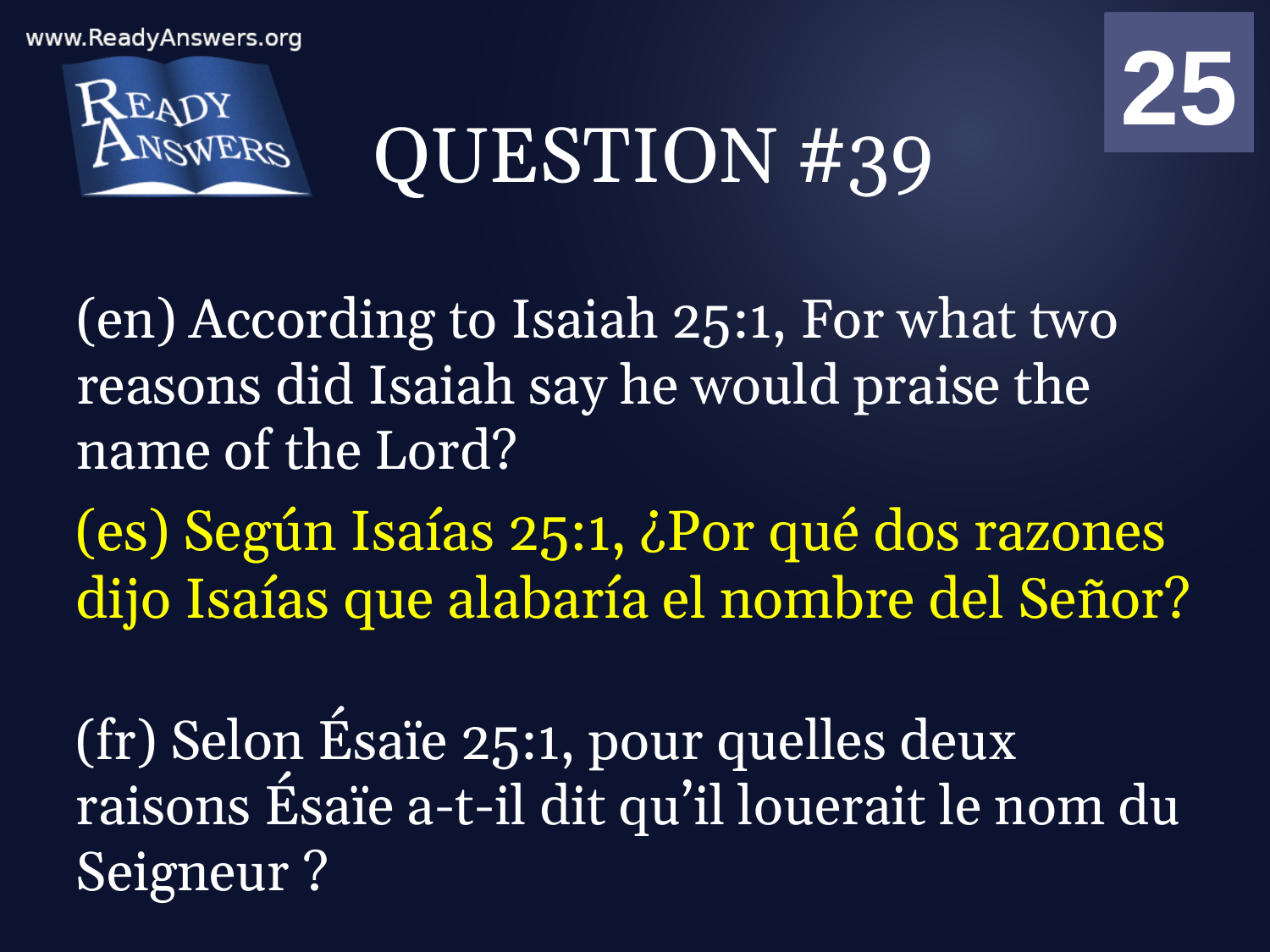

01
02
03
04
05
06
07
08
09
10
11
12
13
14
15
16
17
18
19
20
21
22
23
24
25
00
# QUESTION #39
(en) According to Isaiah 25:1, For what two reasons did Isaiah say he would praise the name of the Lord?
(es) Según Isaías 25:1, ¿Por qué dos razones dijo Isaías que alabaría el nombre del Señor?
(fr) Selon Ésaïe 25:1, pour quelles deux raisons Ésaïe a-t-il dit qu’il louerait le nom du Seigneur ?